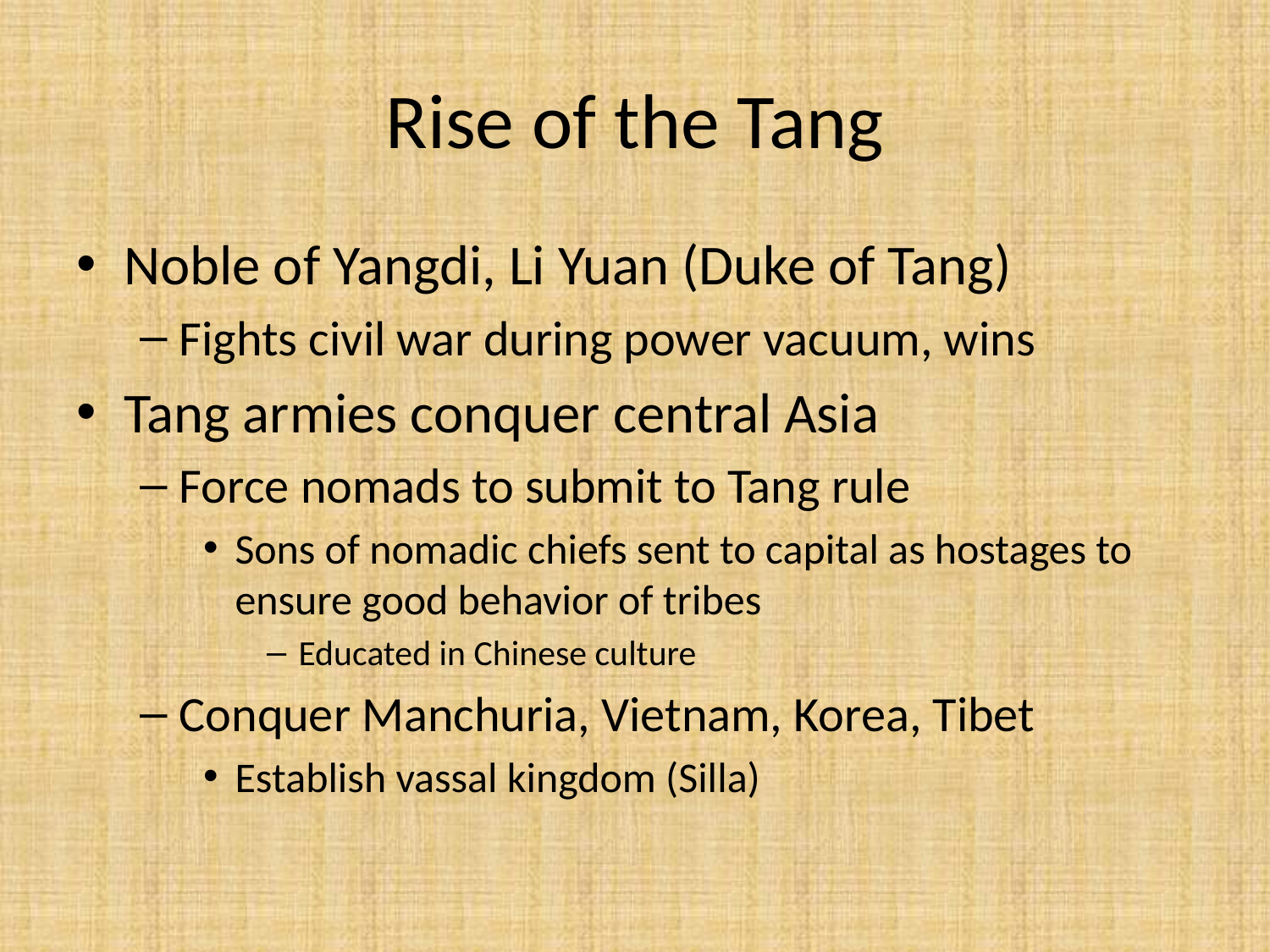

# Rise of the Tang
Noble of Yangdi, Li Yuan (Duke of Tang)
Fights civil war during power vacuum, wins
Tang armies conquer central Asia
Force nomads to submit to Tang rule
Sons of nomadic chiefs sent to capital as hostages to ensure good behavior of tribes
Educated in Chinese culture
Conquer Manchuria, Vietnam, Korea, Tibet
Establish vassal kingdom (Silla)